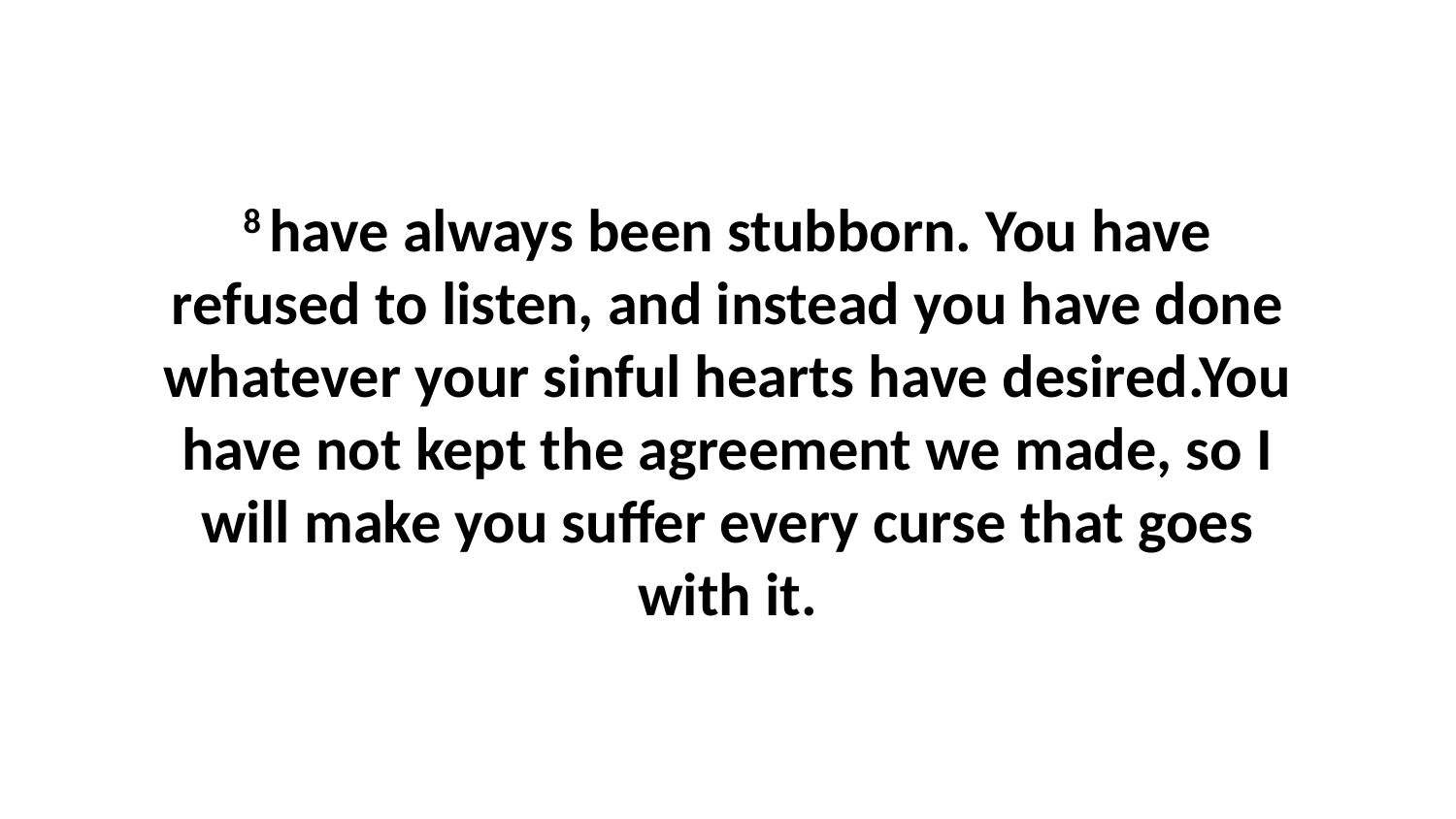

8 have always been stubborn. You have refused to listen, and instead you have done whatever your sinful hearts have desired.You have not kept the agreement we made, so I will make you suffer every curse that goes with it.